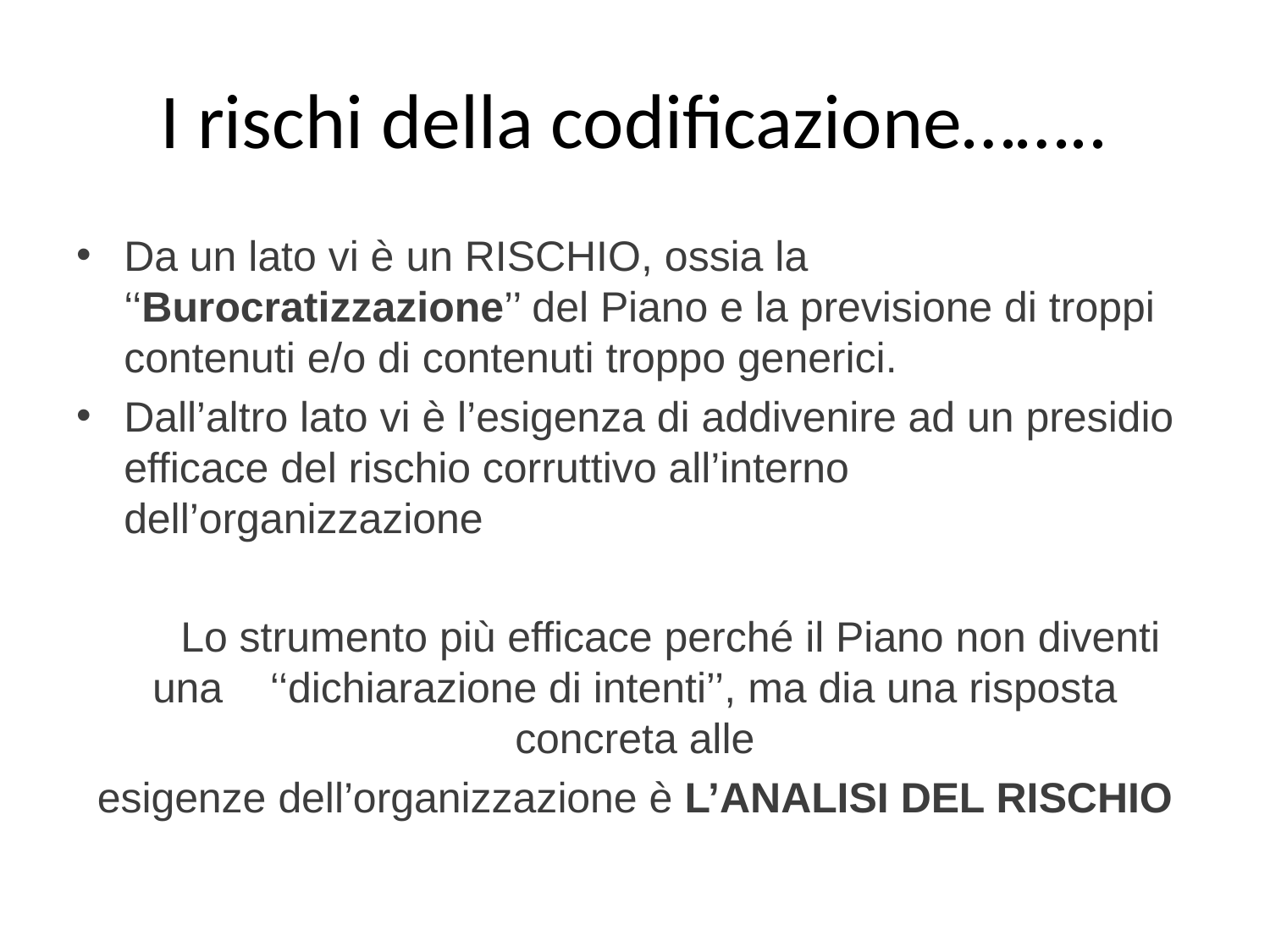

# I rischi della codificazione……..
Da un lato vi è un RISCHIO, ossia la ‘‘Burocratizzazione’’ del Piano e la previsione di troppi contenuti e/o di contenuti troppo generici.
Dall’altro lato vi è l’esigenza di addivenire ad un presidio efficace del rischio corruttivo all’interno dell’organizzazioneECESSIVA RICITA’ /
MERO PROBLEMI CONCRETI
      Lo strumento più efficace perché il Piano non diventi una    ‘‘dichiarazione di intenti’’, ma dia una risposta concreta alle
esigenze dell’organizzazione è L’ANALISI DEL RISCHIO